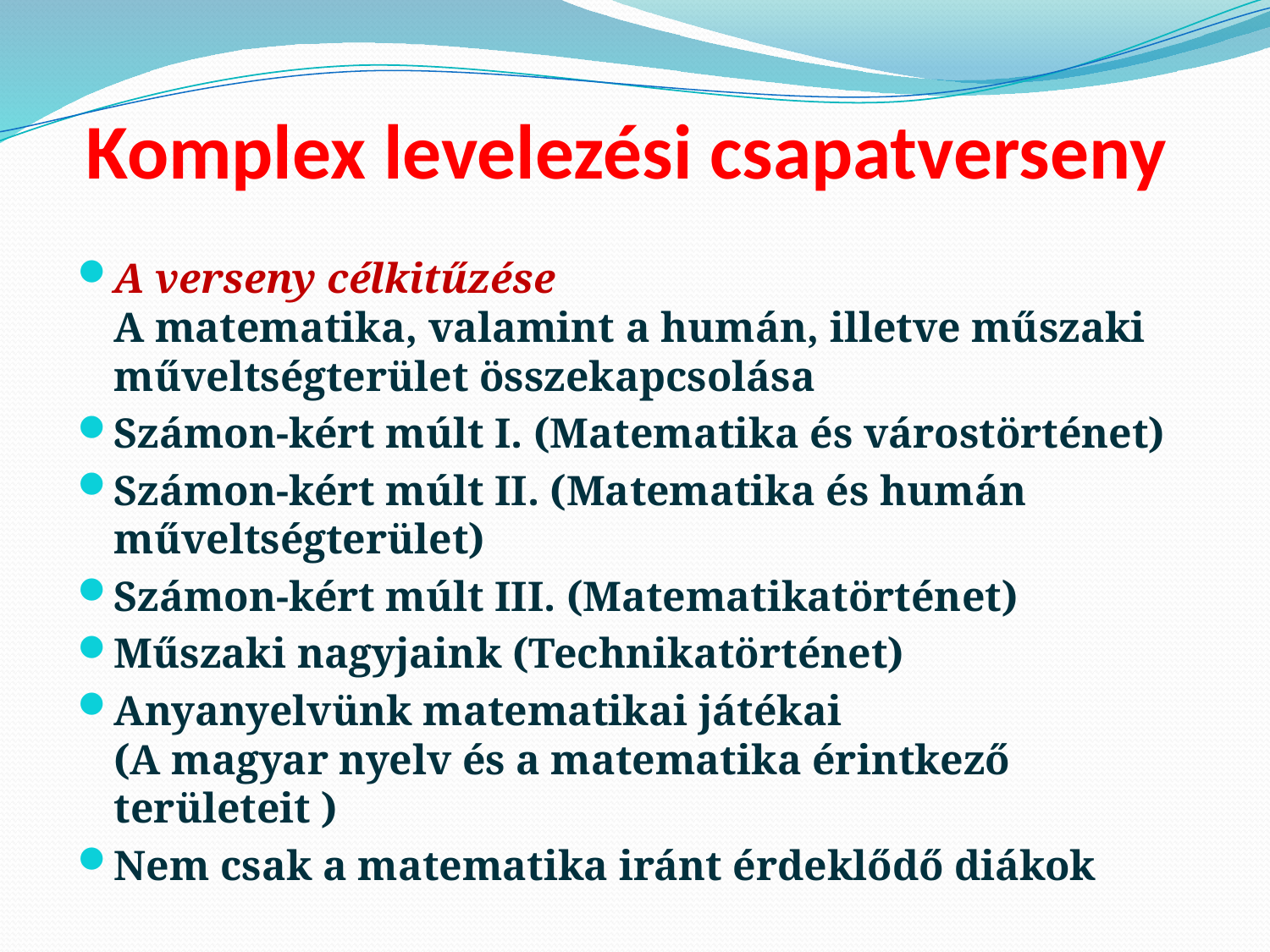

# Komplex levelezési csapatverseny
A verseny célkitűzése
A matematika, valamint a humán, illetve műszaki műveltségterület összekapcsolása
Számon-kért múlt I. (Matematika és várostörténet)
Számon-kért múlt II. (Matematika és humán műveltségterület)
Számon-kért múlt III. (Matematikatörténet)
Műszaki nagyjaink (Technikatörténet)
Anyanyelvünk matematikai játékai
(A magyar nyelv és a matematika érintkező területeit )
Nem csak a matematika iránt érdeklődő diákok